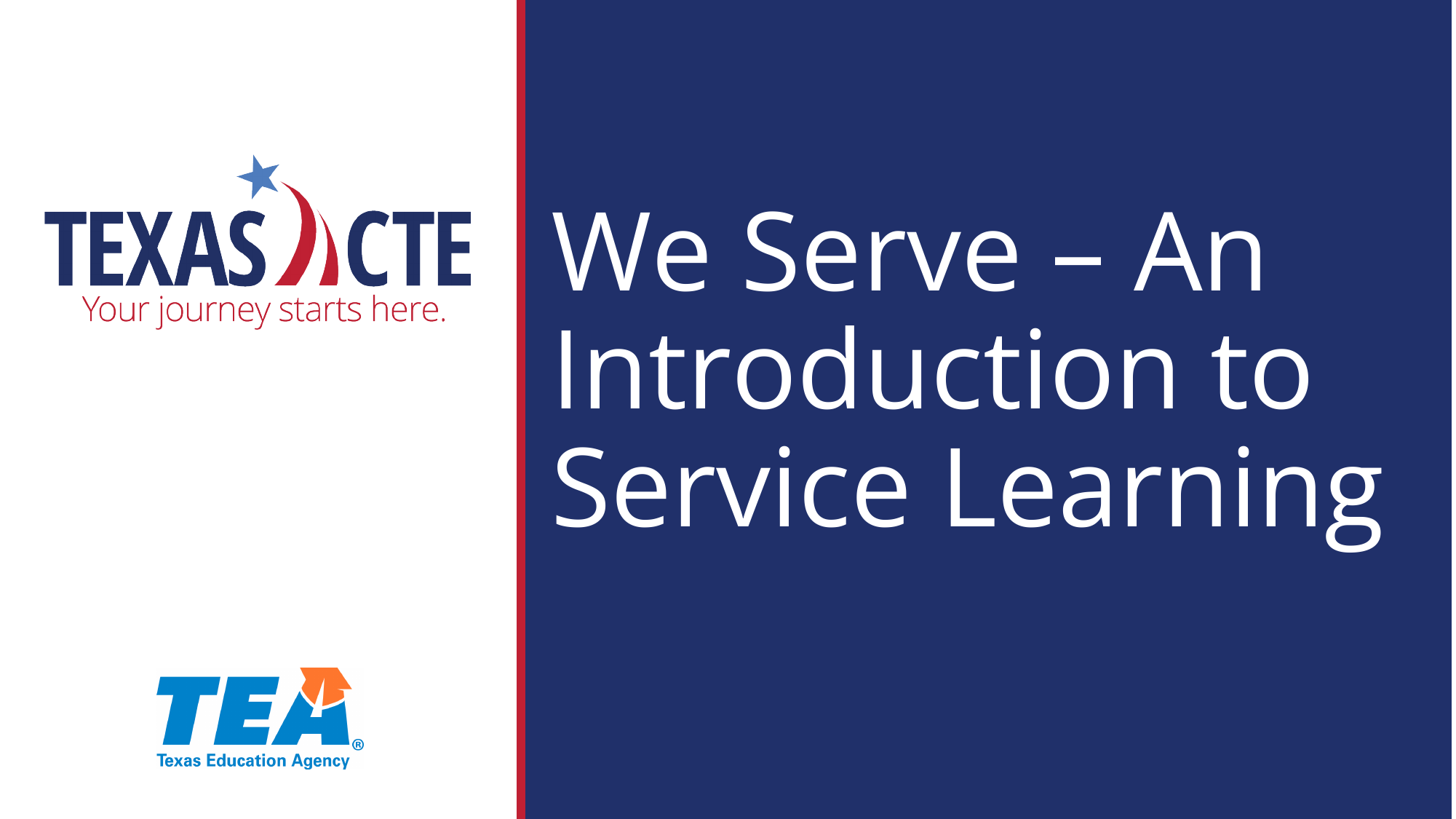

# We Serve – An Introduction to Service Learning